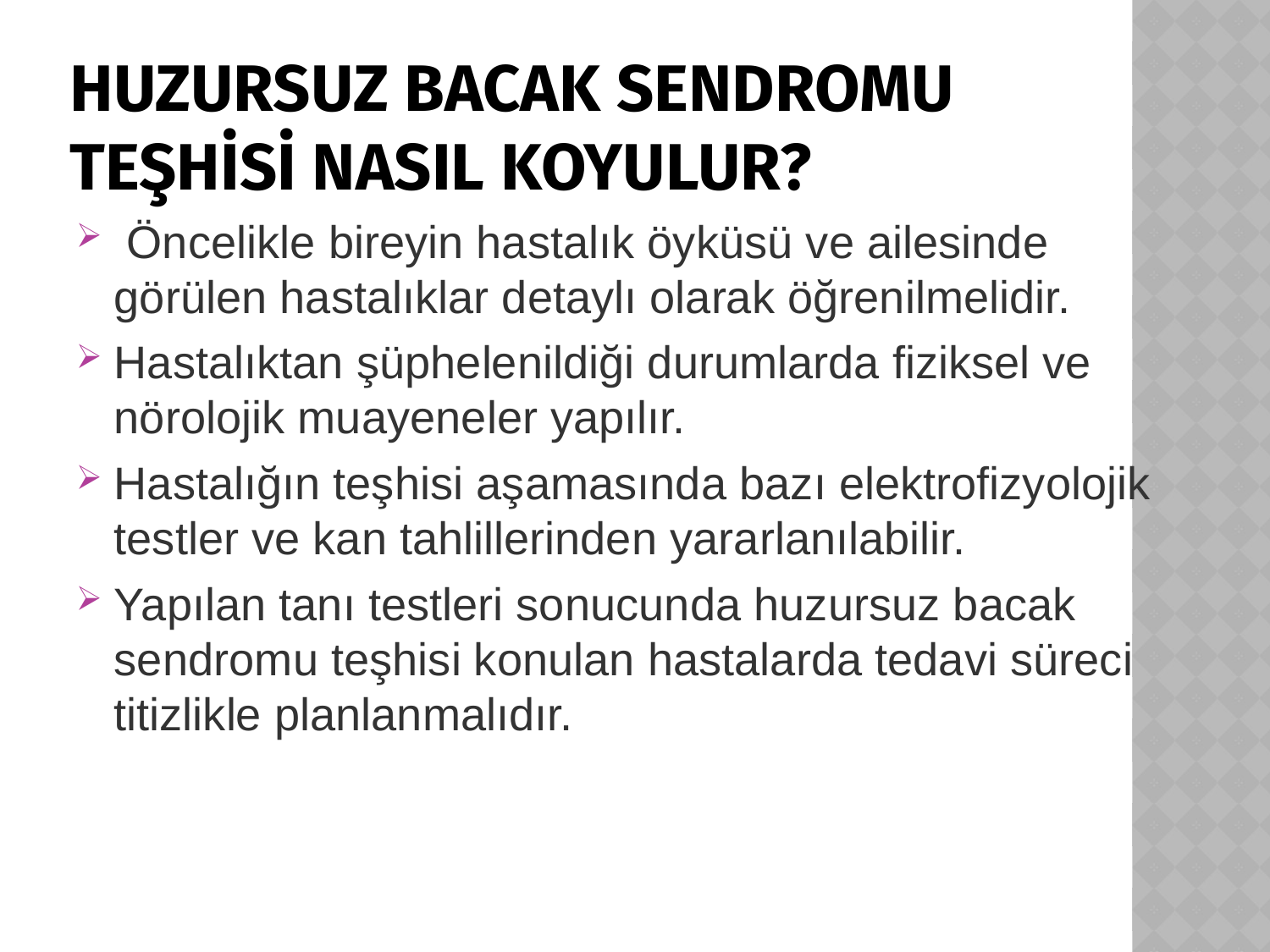

# Huzursuz Bacak Sendromu Teşhisi NasIl Koyulur?
 Öncelikle bireyin hastalık öyküsü ve ailesinde görülen hastalıklar detaylı olarak öğrenilmelidir.
Hastalıktan şüphelenildiği durumlarda fiziksel ve nörolojik muayeneler yapılır.
Hastalığın teşhisi aşamasında bazı elektrofizyolojik testler ve kan tahlillerinden yararlanılabilir.
Yapılan tanı testleri sonucunda huzursuz bacak sendromu teşhisi konulan hastalarda tedavi süreci titizlikle planlanmalıdır.